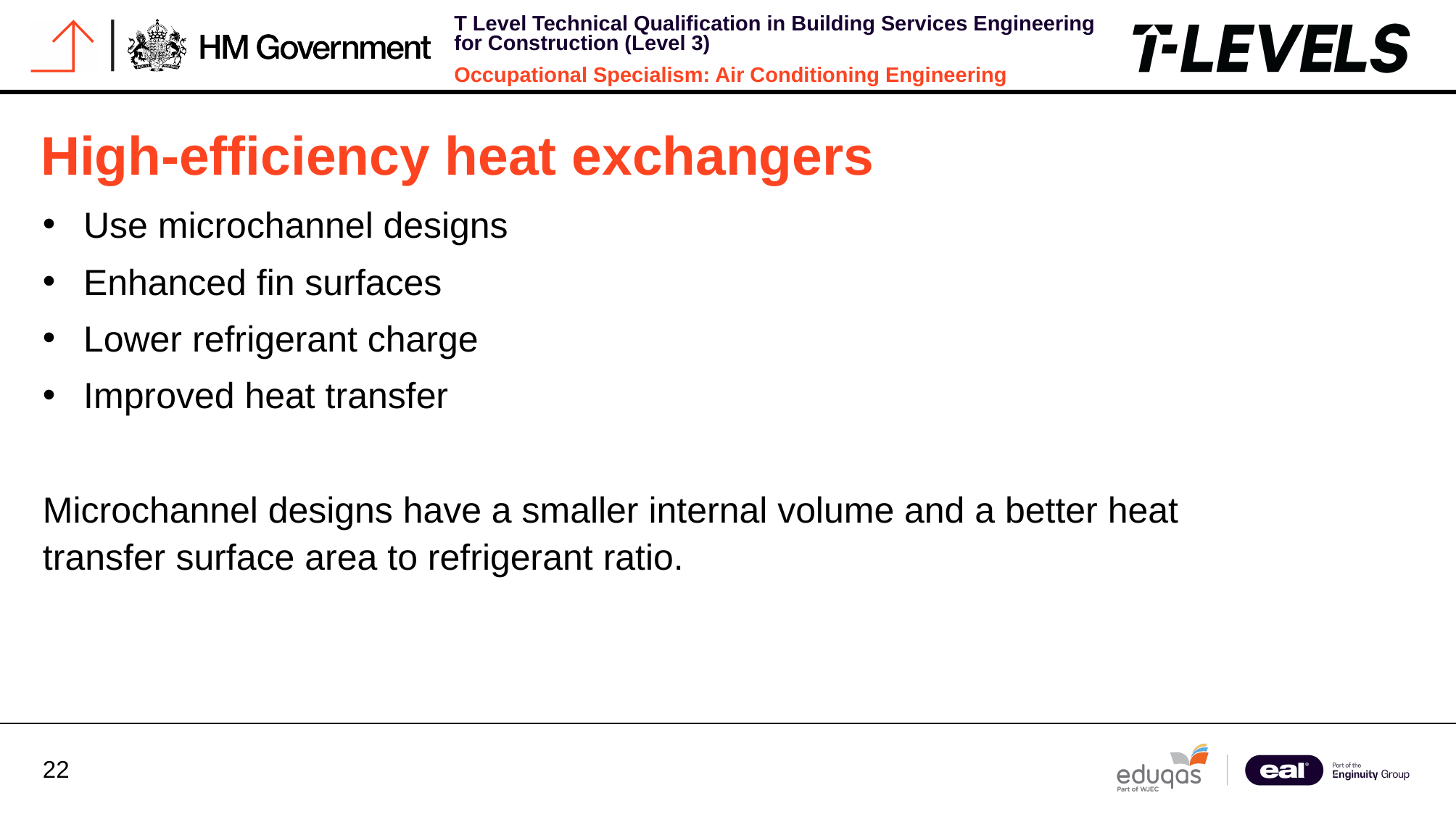

High‑efficiency heat exchangers
Use microchannel designs
Enhanced fin surfaces
Lower refrigerant charge
Improved heat transfer

Microchannel designs have a smaller internal volume and a better heat transfer surface area to refrigerant ratio.